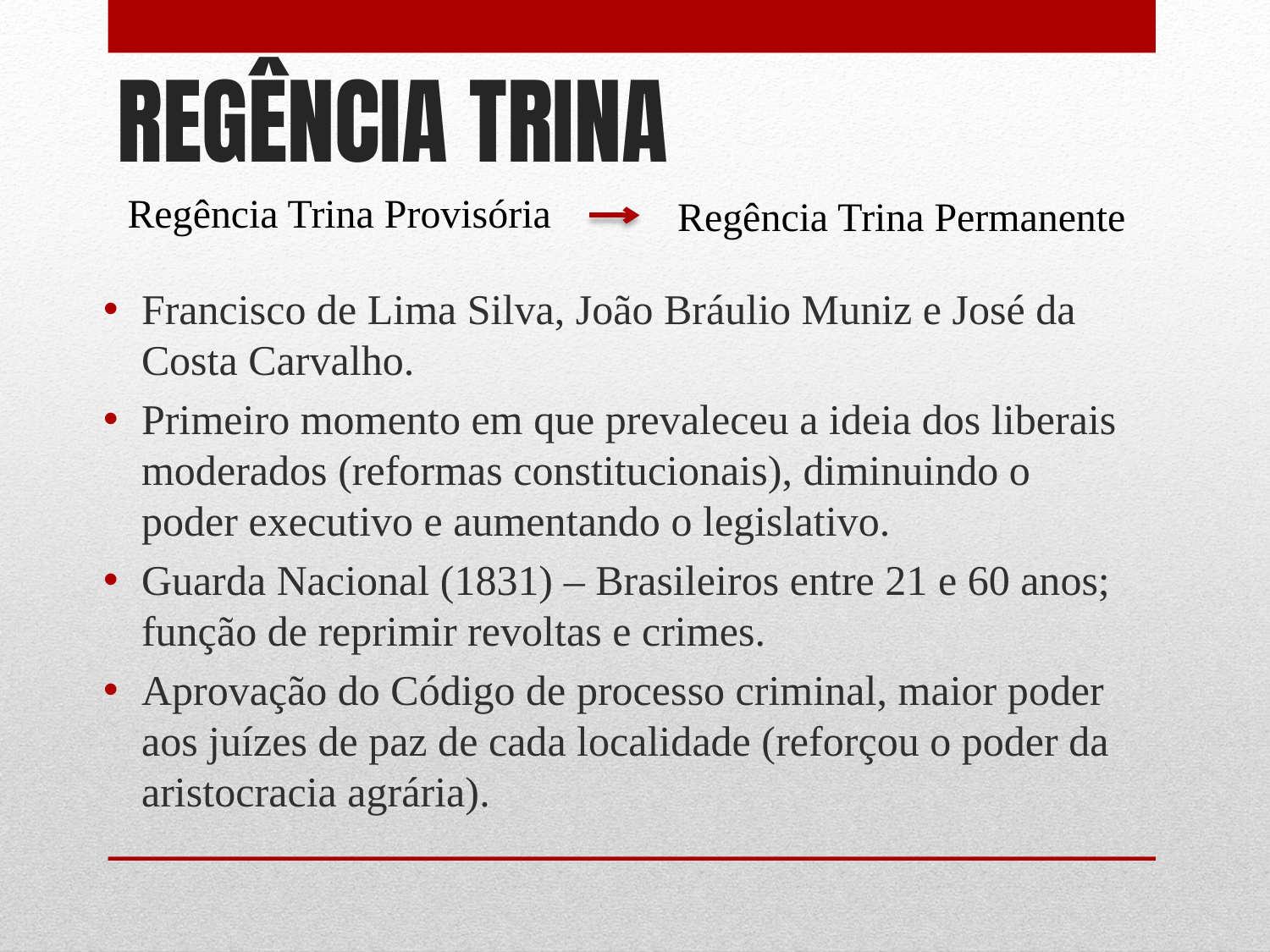

# REGÊNCIA TRINA
Regência Trina Provisória
Regência Trina Permanente
Francisco de Lima Silva, João Bráulio Muniz e José da Costa Carvalho.
Primeiro momento em que prevaleceu a ideia dos liberais moderados (reformas constitucionais), diminuindo o poder executivo e aumentando o legislativo.
Guarda Nacional (1831) – Brasileiros entre 21 e 60 anos; função de reprimir revoltas e crimes.
Aprovação do Código de processo criminal, maior poder aos juízes de paz de cada localidade (reforçou o poder da aristocracia agrária).